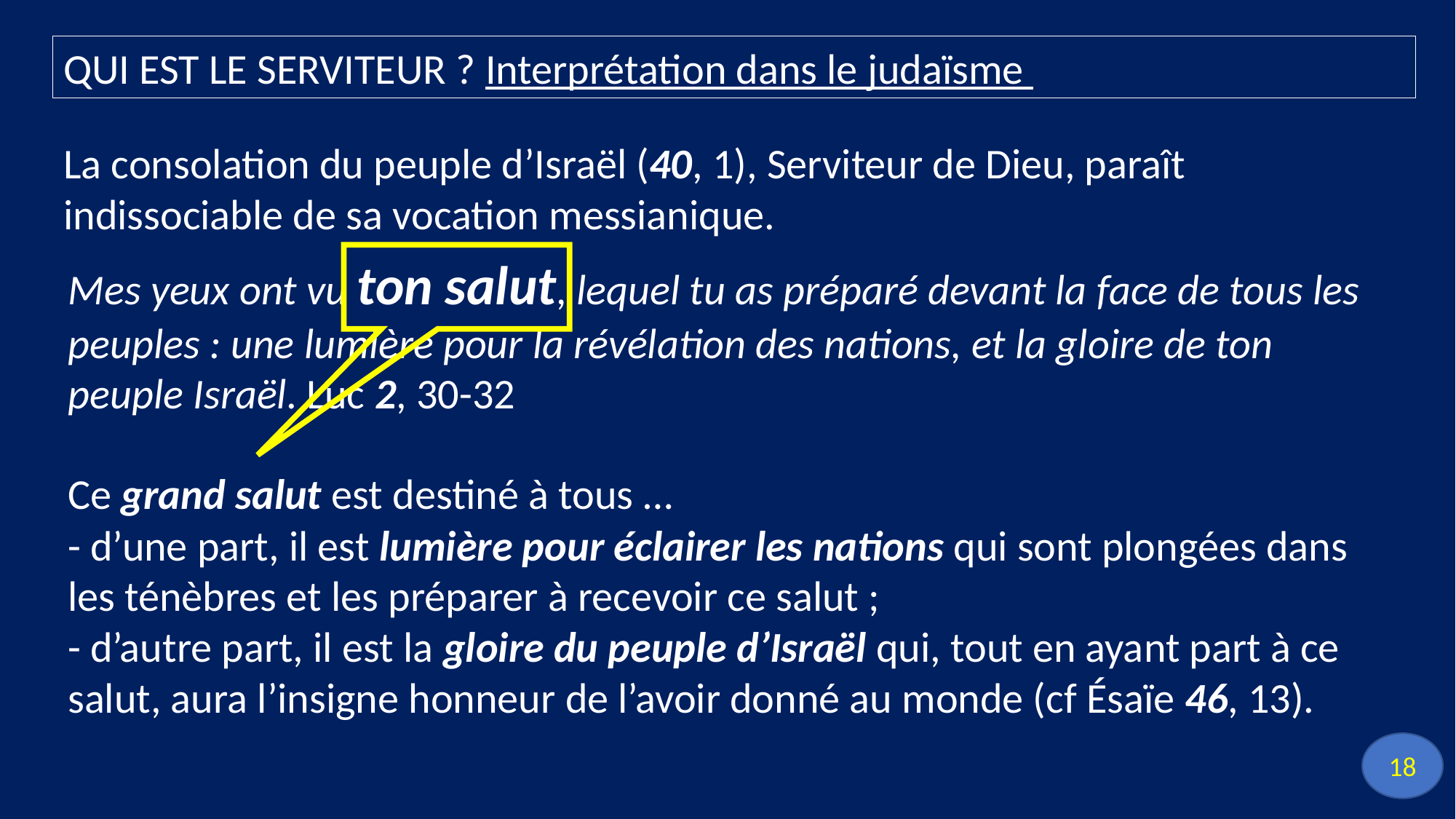

QUI EST LE SERVITEUR ? Interprétation dans le judaïsme

La consolation du peuple d’Israël (40, 1), Serviteur de Dieu, paraît indissociable de sa vocation messianique.
Mes yeux ont vu ton salut, lequel tu as préparé devant la face de tous les peuples : une lumière pour la révélation des nations, et la gloire de ton peuple Israël. Luc 2, 30-32

Ce grand sa­lut est des­tiné à tous …
- d’une part, il est lumière pour éclairer les nations qui sont plon­gées dans les té­nèbres et les préparer à recevoir ce salut ;
- d’autre part, il est la gloire du peuple d’Israël qui, tout en ayant part à ce sa­lut, aura l’insigne hon­neur de l’a­voir donné au monde (cf Ésaïe 46, 13).
18